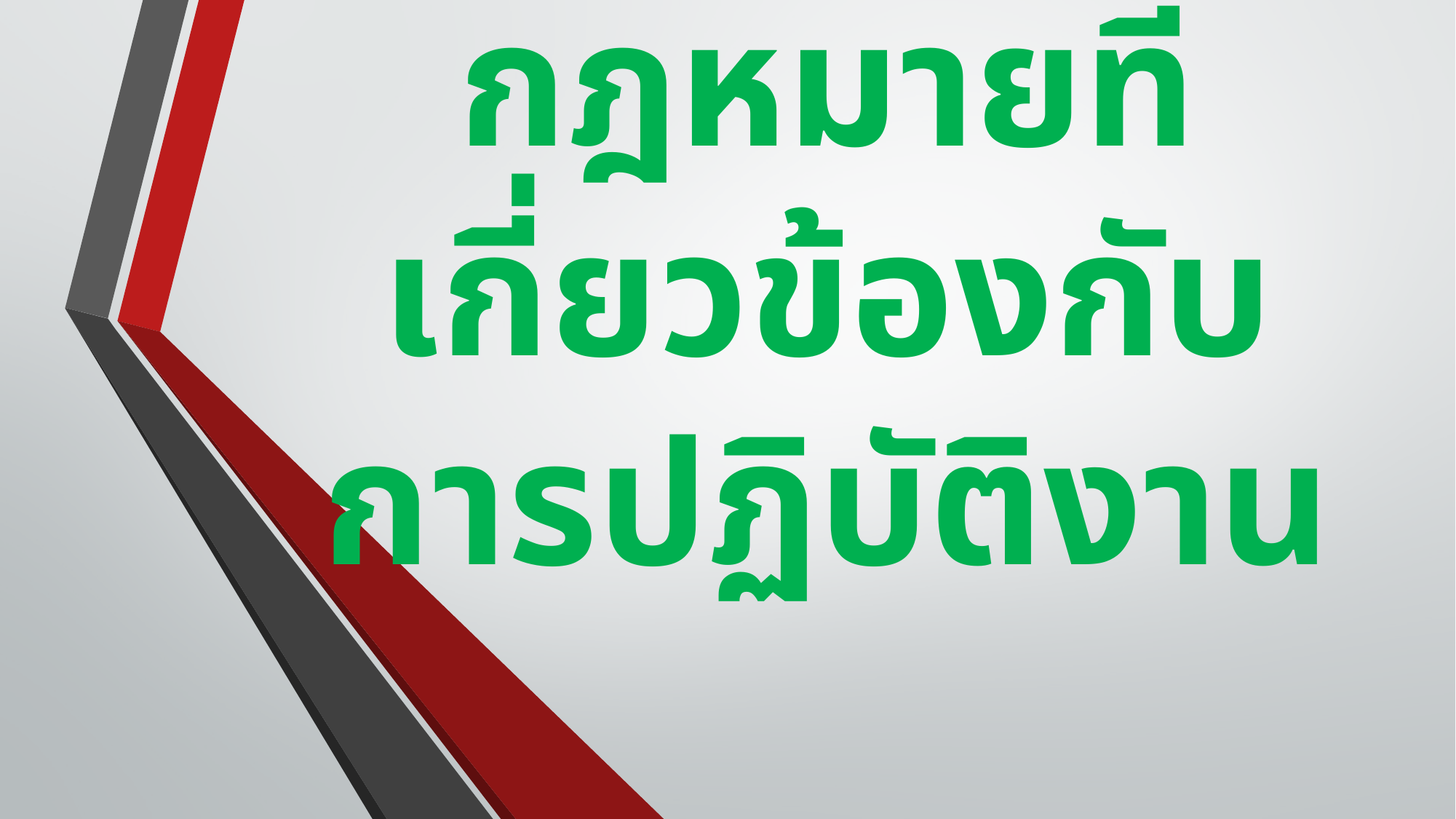

# กฎหมายที่เกี่ยวข้องกับการปฏิบัติงาน